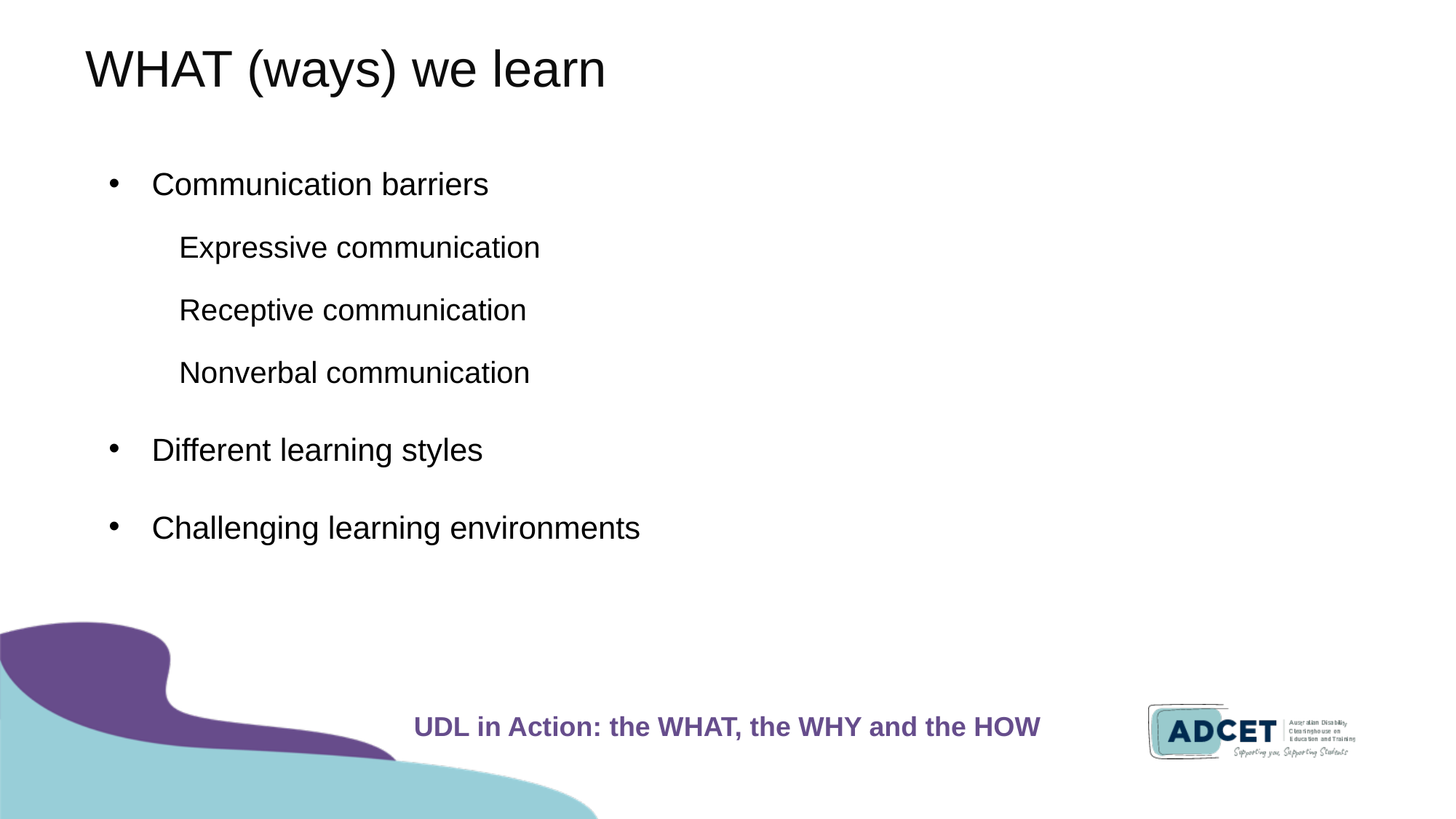

# WHAT (ways) we learn
Communication barriers
Expressive communication
Receptive communication
Nonverbal communication

Different learning styles

Challenging learning environments